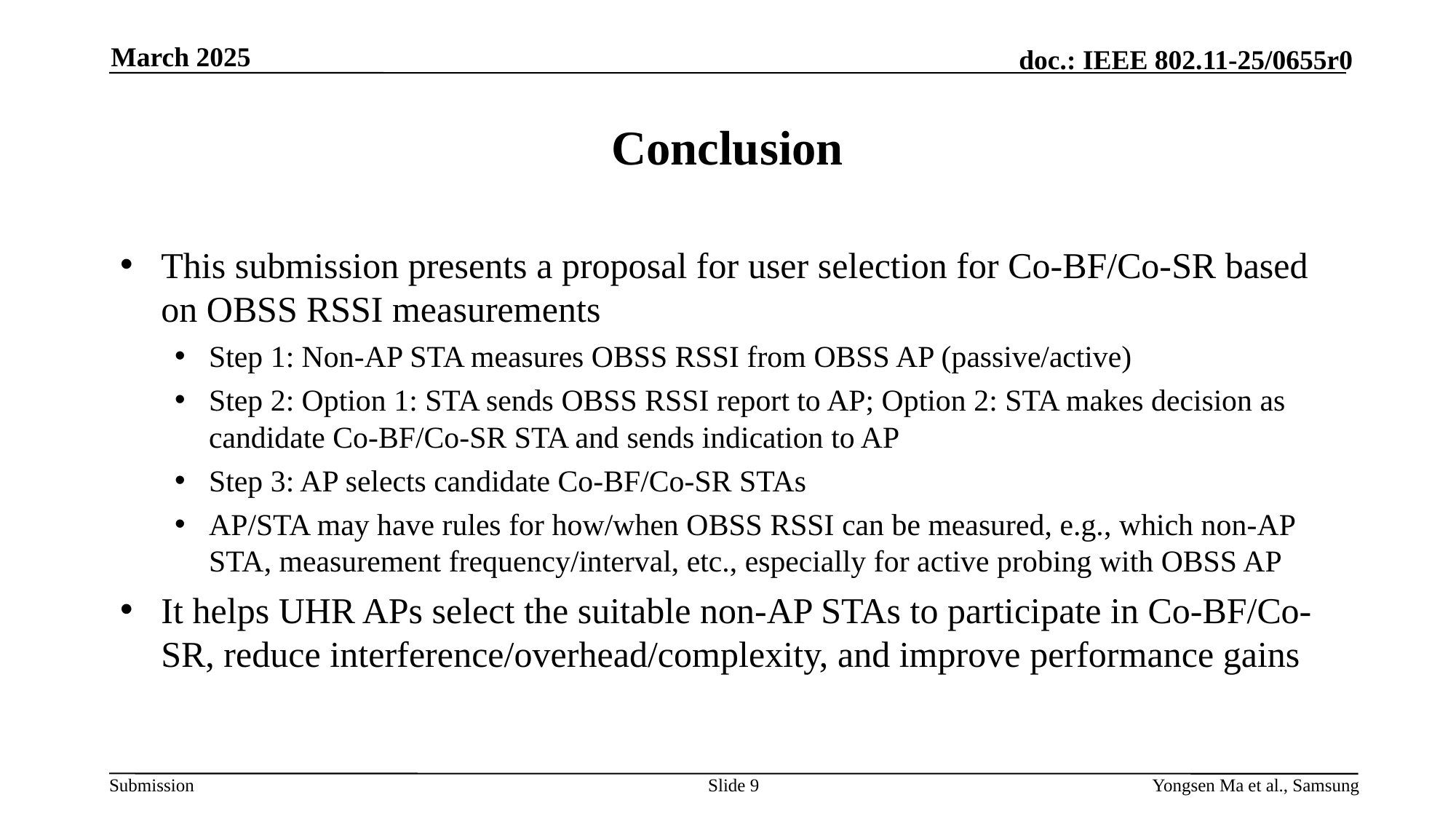

March 2025
# Conclusion
This submission presents a proposal for user selection for Co-BF/Co-SR based on OBSS RSSI measurements
Step 1: Non-AP STA measures OBSS RSSI from OBSS AP (passive/active)
Step 2: Option 1: STA sends OBSS RSSI report to AP; Option 2: STA makes decision as candidate Co-BF/Co-SR STA and sends indication to AP
Step 3: AP selects candidate Co-BF/Co-SR STAs
AP/STA may have rules for how/when OBSS RSSI can be measured, e.g., which non-AP STA, measurement frequency/interval, etc., especially for active probing with OBSS AP
It helps UHR APs select the suitable non-AP STAs to participate in Co-BF/Co-SR, reduce interference/overhead/complexity, and improve performance gains

Slide 9
Yongsen Ma et al., Samsung